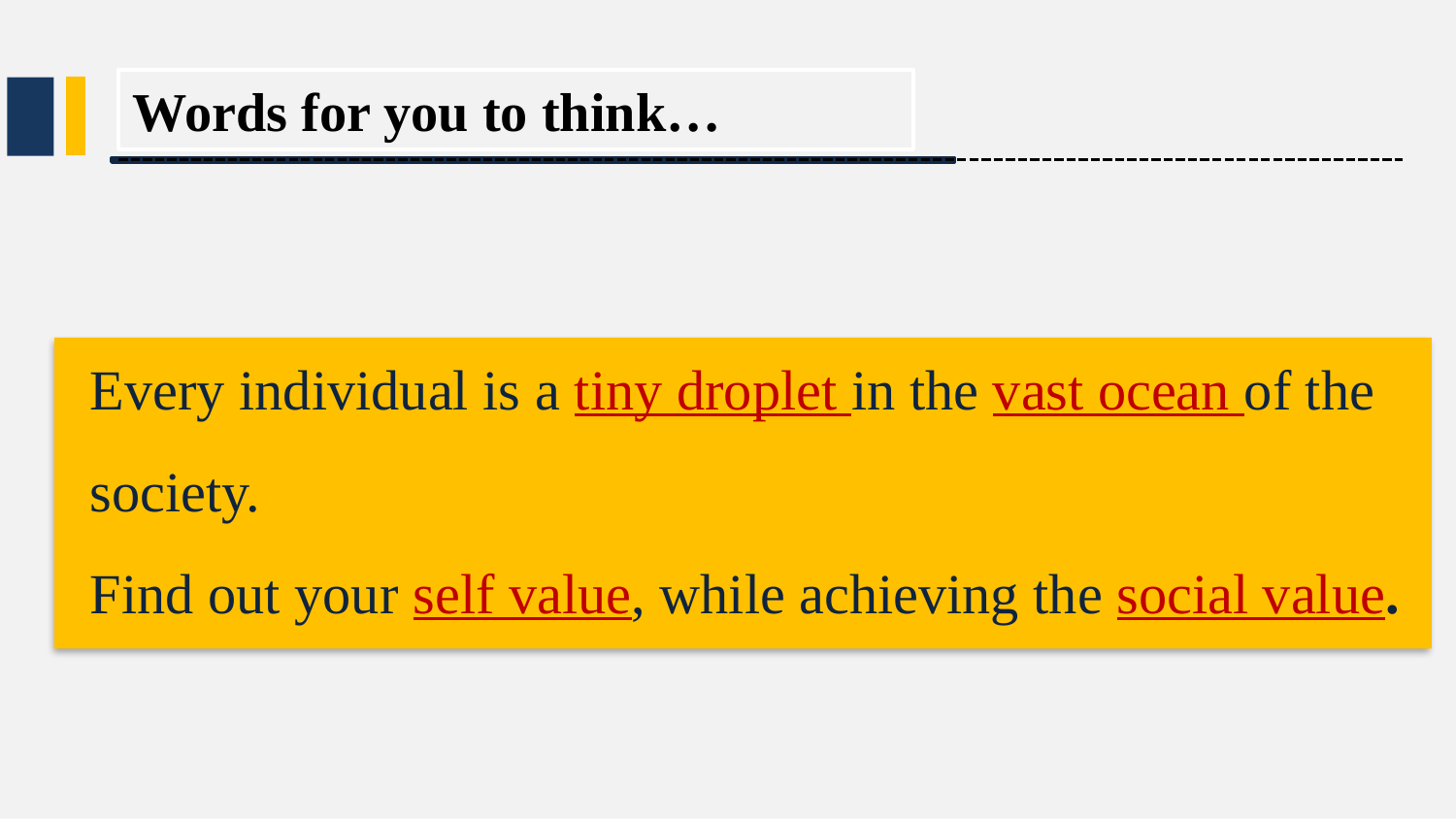

Words for you to think…

Every individual is a tiny droplet in the vast ocean of the society.
Find out your self value, while achieving the social value.